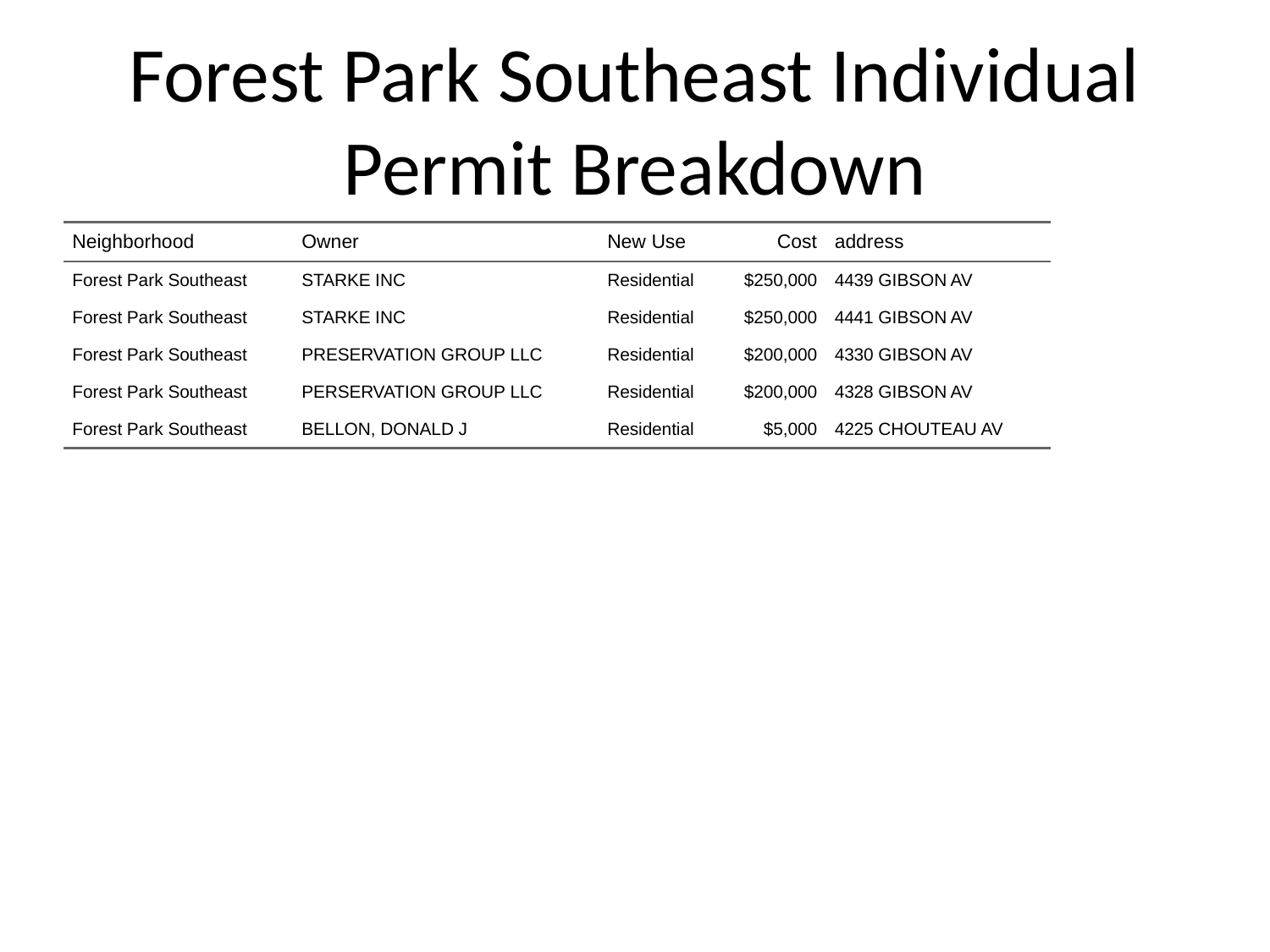

# Forest Park Southeast Individual Permit Breakdown
| Neighborhood | Owner | New Use | Cost | address |
| --- | --- | --- | --- | --- |
| Forest Park Southeast | STARKE INC | Residential | $250,000 | 4439 GIBSON AV |
| Forest Park Southeast | STARKE INC | Residential | $250,000 | 4441 GIBSON AV |
| Forest Park Southeast | PRESERVATION GROUP LLC | Residential | $200,000 | 4330 GIBSON AV |
| Forest Park Southeast | PERSERVATION GROUP LLC | Residential | $200,000 | 4328 GIBSON AV |
| Forest Park Southeast | BELLON, DONALD J | Residential | $5,000 | 4225 CHOUTEAU AV |